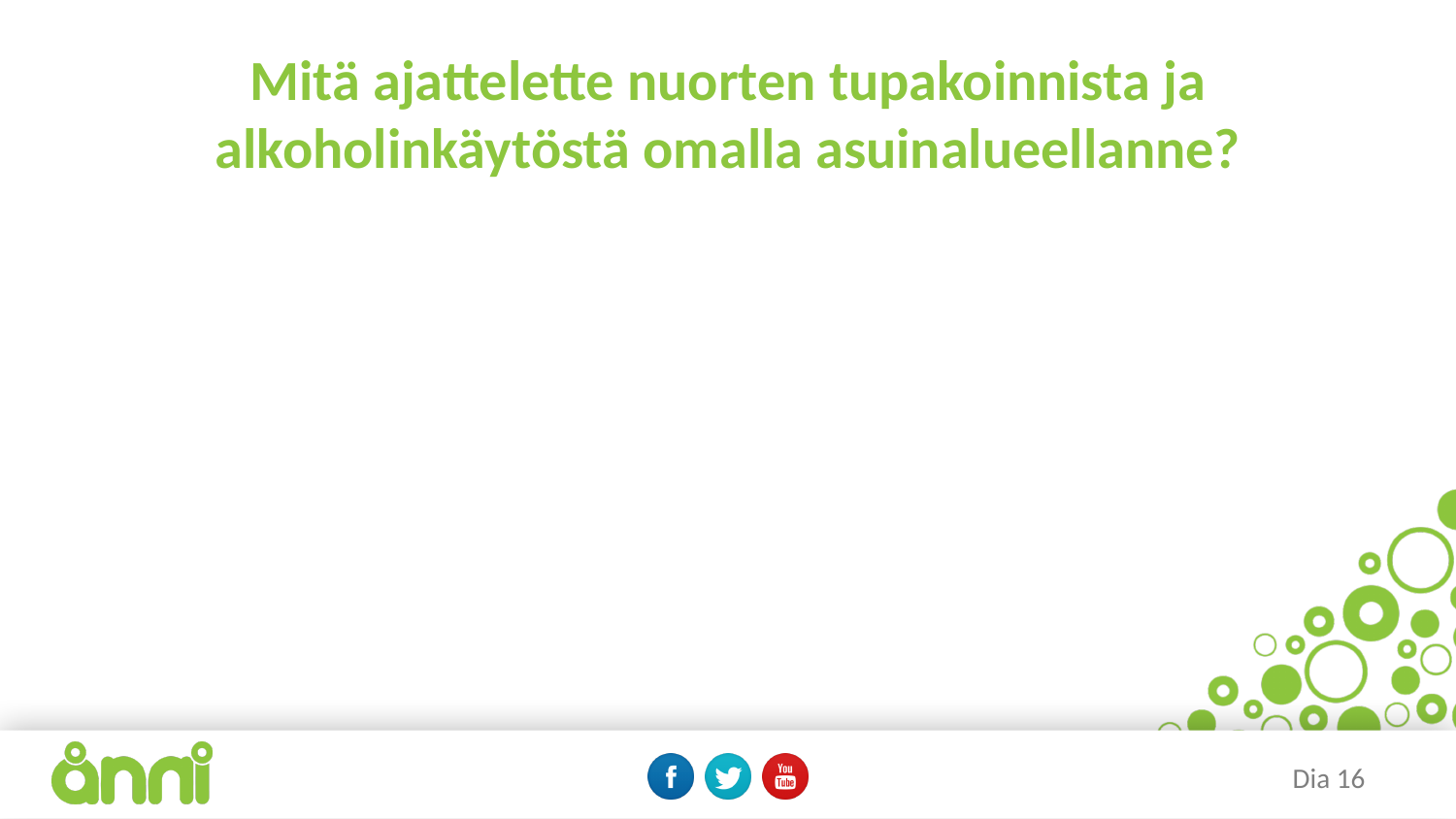

# Mitä ajattelette nuorten tupakoinnista ja alkoholinkäytöstä omalla asuinalueellanne?

Dia 16